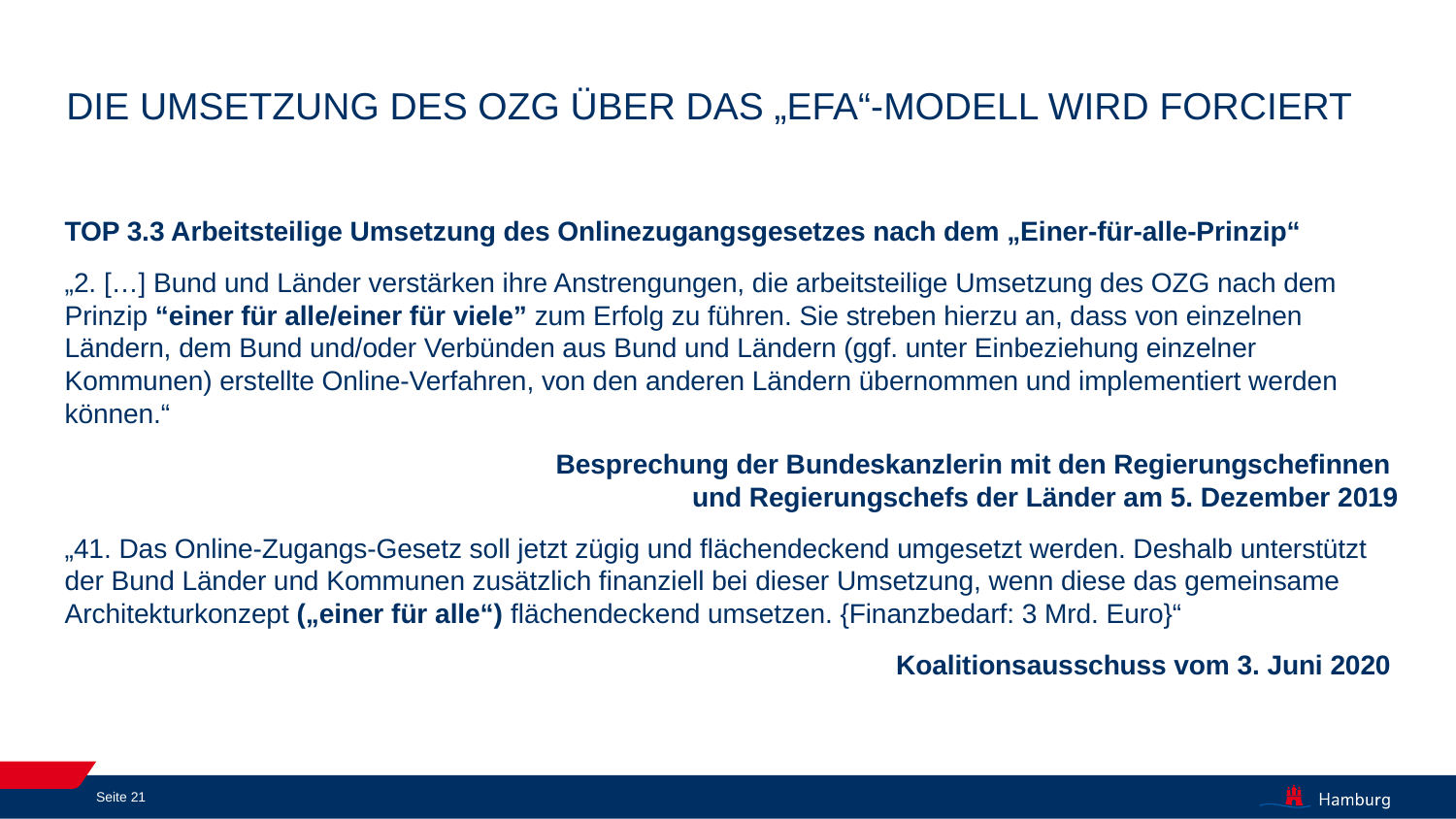

# Die Umsetzung des OZG über das „EfA“-Modell wird forciert

TOP 3.3 Arbeitsteilige Umsetzung des Onlinezugangsgesetzes nach dem „Einer-für-alle-Prinzip“
„2. […] Bund und Länder verstärken ihre Anstrengungen, die arbeitsteilige Umsetzung des OZG nach dem Prinzip “einer für alle/einer für viele” zum Erfolg zu führen. Sie streben hierzu an, dass von einzelnen Ländern, dem Bund und/oder Verbünden aus Bund und Ländern (ggf. unter Einbeziehung einzelner Kommunen) erstellte Online-Verfahren, von den anderen Ländern übernommen und implementiert werden können.“
Besprechung der Bundeskanzlerin mit den Regierungschefinnen
und Regierungschefs der Länder am 5. Dezember 2019
„41. Das Online-Zugangs-Gesetz soll jetzt zügig und flächendeckend umgesetzt werden. Deshalb unterstützt der Bund Länder und Kommunen zusätzlich finanziell bei dieser Umsetzung, wenn diese das gemeinsame Architekturkonzept („einer für alle“) flächendeckend umsetzen. {Finanzbedarf: 3 Mrd. Euro}“
Koalitionsausschuss vom 3. Juni 2020